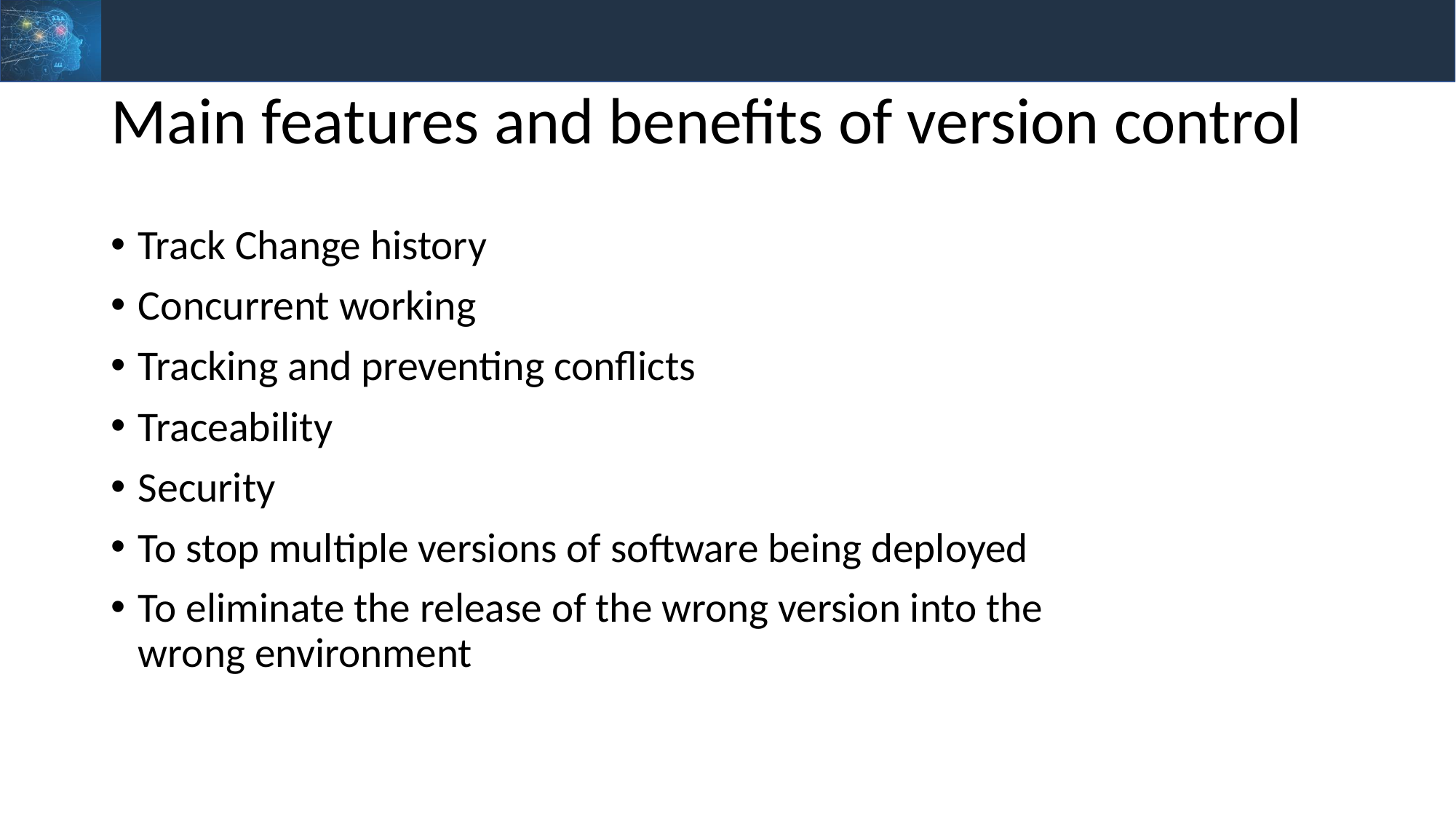

# Main features and benefits of version control
Track Change history
Concurrent working
Tracking and preventing conflicts
Traceability
Security
To stop multiple versions of software being deployed
To eliminate the release of the wrong version into the wrong environment